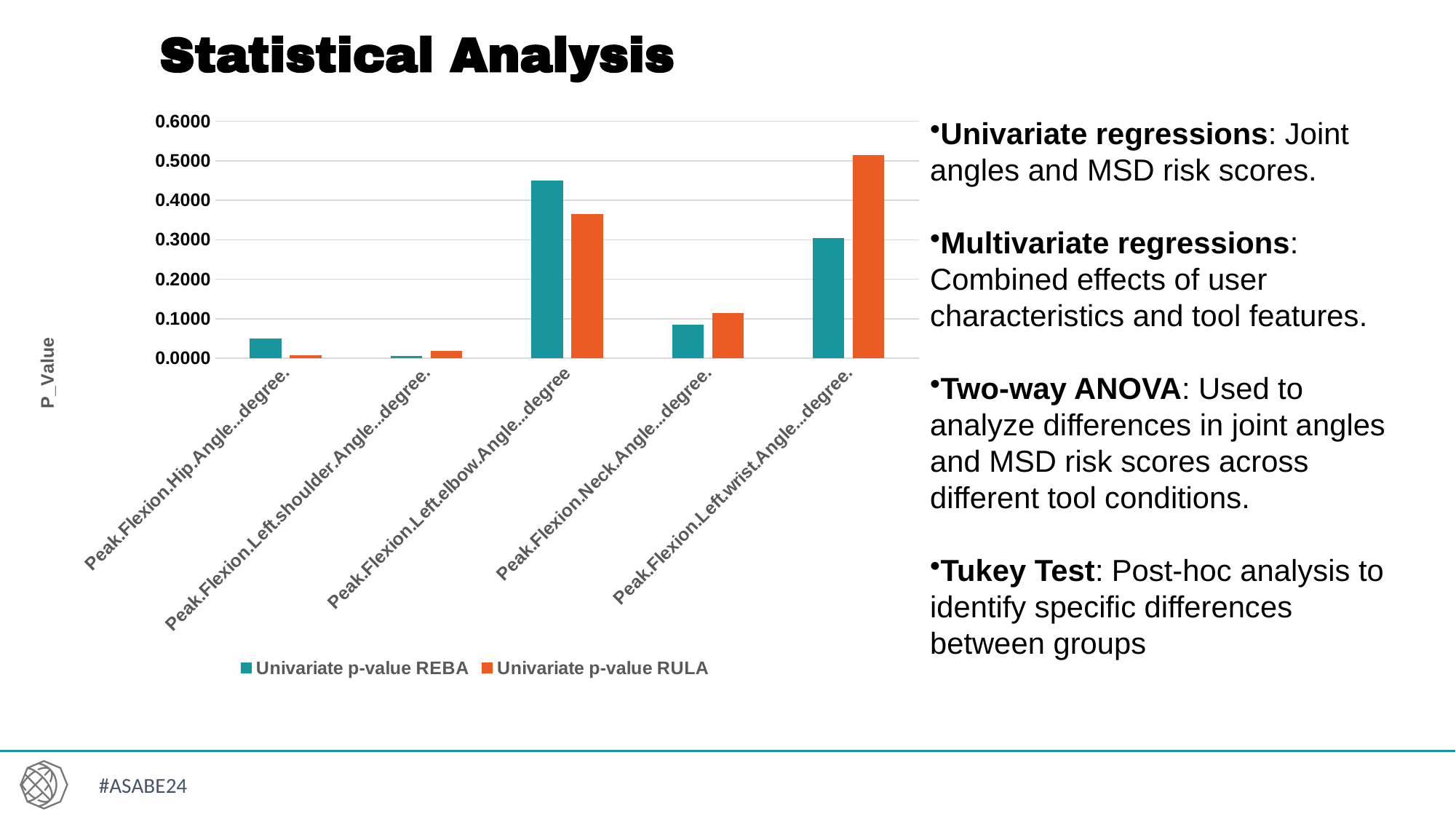

# Statistical Analysis

### Chart

| Category | Univariate | Univariate |
|---|---|---|
| Peak.Flexion.Hip.Angle...degree. | 0.0497 | 0.00819 |
| Peak.Flexion.Left.shoulder.Angle...degree. | 0.00675 | 0.0186 |
| Peak.Flexion.Left.elbow.Angle...degree | 0.451 | 0.365 |
| Peak.Flexion.Neck.Angle...degree. | 0.0848 | 0.114 |
| Peak.Flexion.Left.wrist.Angle...degree. | 0.304 | 0.515 |
Univariate regressions: Joint angles and MSD risk scores.

Multivariate regressions: Combined effects of user characteristics and tool features.

Two-way ANOVA: Used to analyze differences in joint angles and MSD risk scores across different tool conditions.

Tukey Test: Post-hoc analysis to identify specific differences between groups